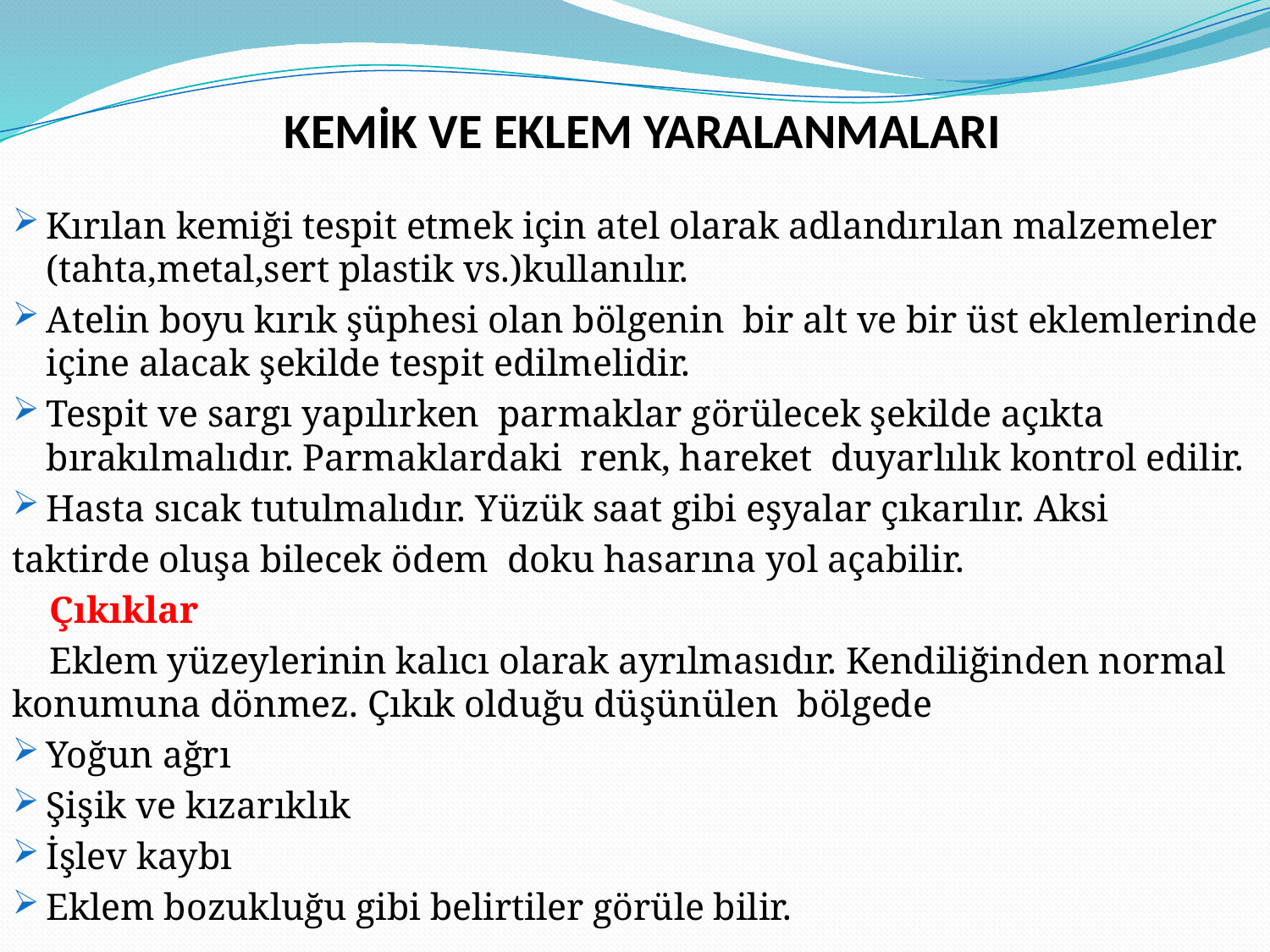

KEMİK VE EKLEM YARALANMALARI
Kırılan kemiği tespit etmek için atel olarak adlandırılan malzemeler (tahta,metal,sert plastik vs.)kullanılır.
Atelin boyu kırık şüphesi olan bölgenin  bir alt ve bir üst eklemlerinde içine alacak şekilde tespit edilmelidir.
Tespit ve sargı yapılırken  parmaklar görülecek şekilde açıkta bırakılmalıdır. Parmaklardaki  renk, hareket  duyarlılık kontrol edilir.
Hasta sıcak tutulmalıdır. Yüzük saat gibi eşyalar çıkarılır. Aksi
taktirde oluşa bilecek ödem  doku hasarına yol açabilir.
    Çıkıklar
    Eklem yüzeylerinin kalıcı olarak ayrılmasıdır. Kendiliğinden normal konumuna dönmez. Çıkık olduğu düşünülen  bölgede
Yoğun ağrı
Şişik ve kızarıklık
İşlev kaybı
Eklem bozukluğu gibi belirtiler görüle bilir.